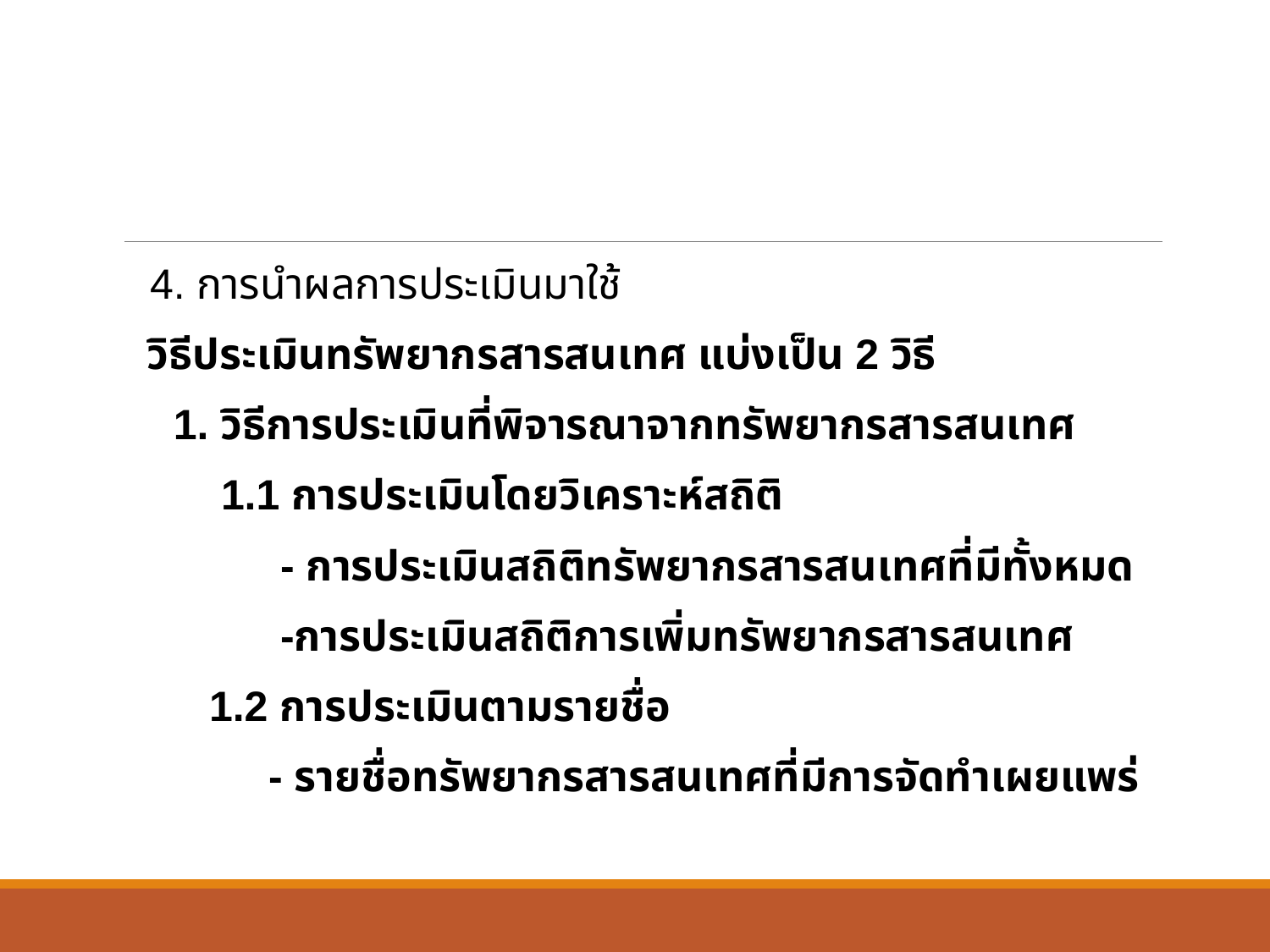

4. การนำผลการประเมินมาใช้
   วิธีประเมินทรัพยากรสารสนเทศ แบ่งเป็น 2 วิธี
     1. วิธีการประเมินที่พิจารณาจากทรัพยากรสารสนเทศ
         1.1 การประเมินโดยวิเคราะห์สถิติ
              - การประเมินสถิติทรัพยากรสารสนเทศที่มีทั้งหมด
              -การประเมินสถิติการเพิ่มทรัพยากรสารสนเทศ
        1.2 การประเมินตามรายชื่อ
             - รายชื่อทรัพยากรสารสนเทศที่มีการจัดทำเผยแพร่